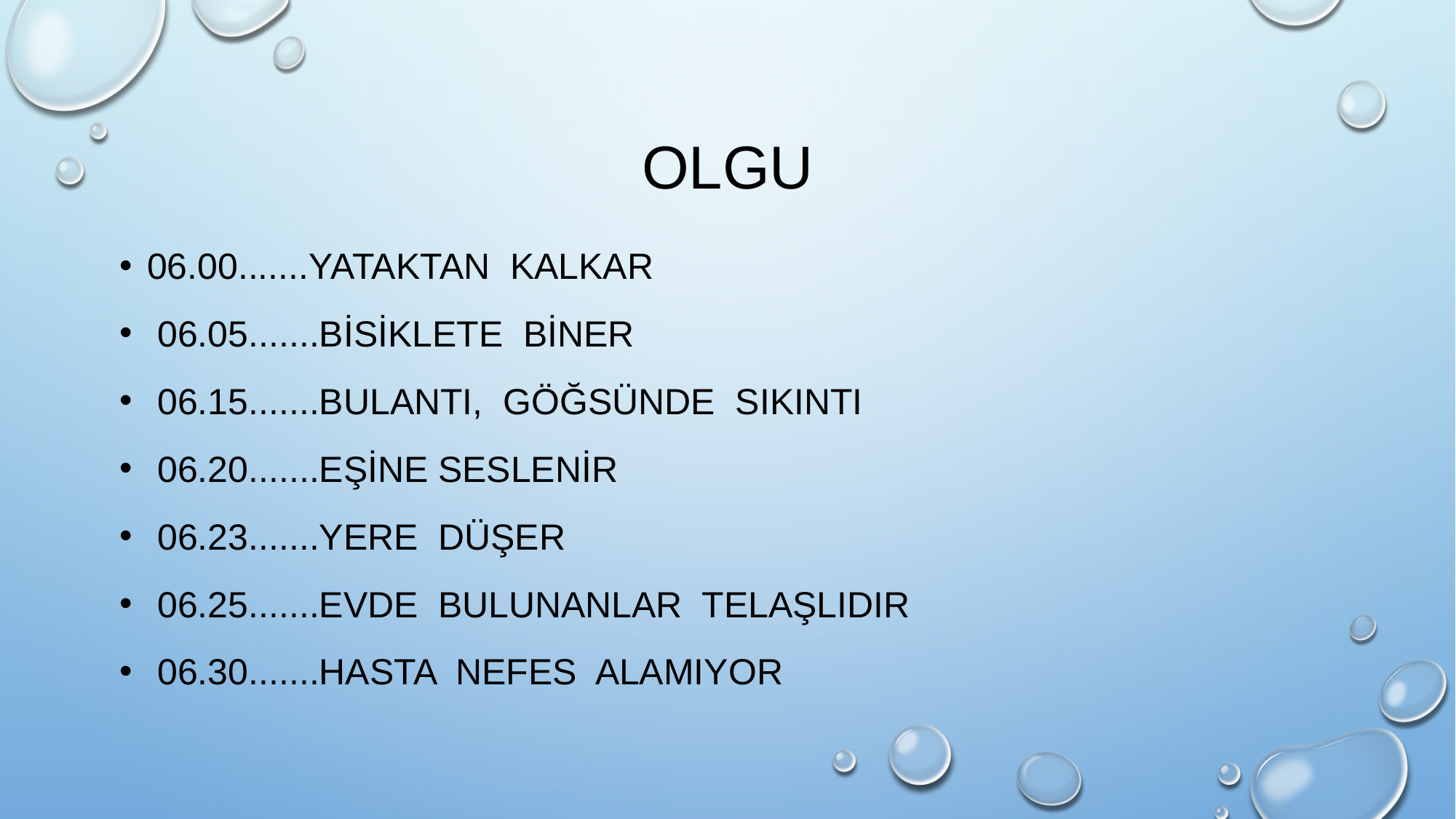

# OLGU
06.00.......Yataktan  kalkar
 06.05.......Bisiklete  biner
 06.15.......Bulantı,  göğsünde  sıkıntı
 06.20.......Eşine seslenir
 06.23.......Yere  düşer
 06.25.......Evde  bulunanlar  telaşlıdır
 06.30.......Hasta  nefes  alamıyor